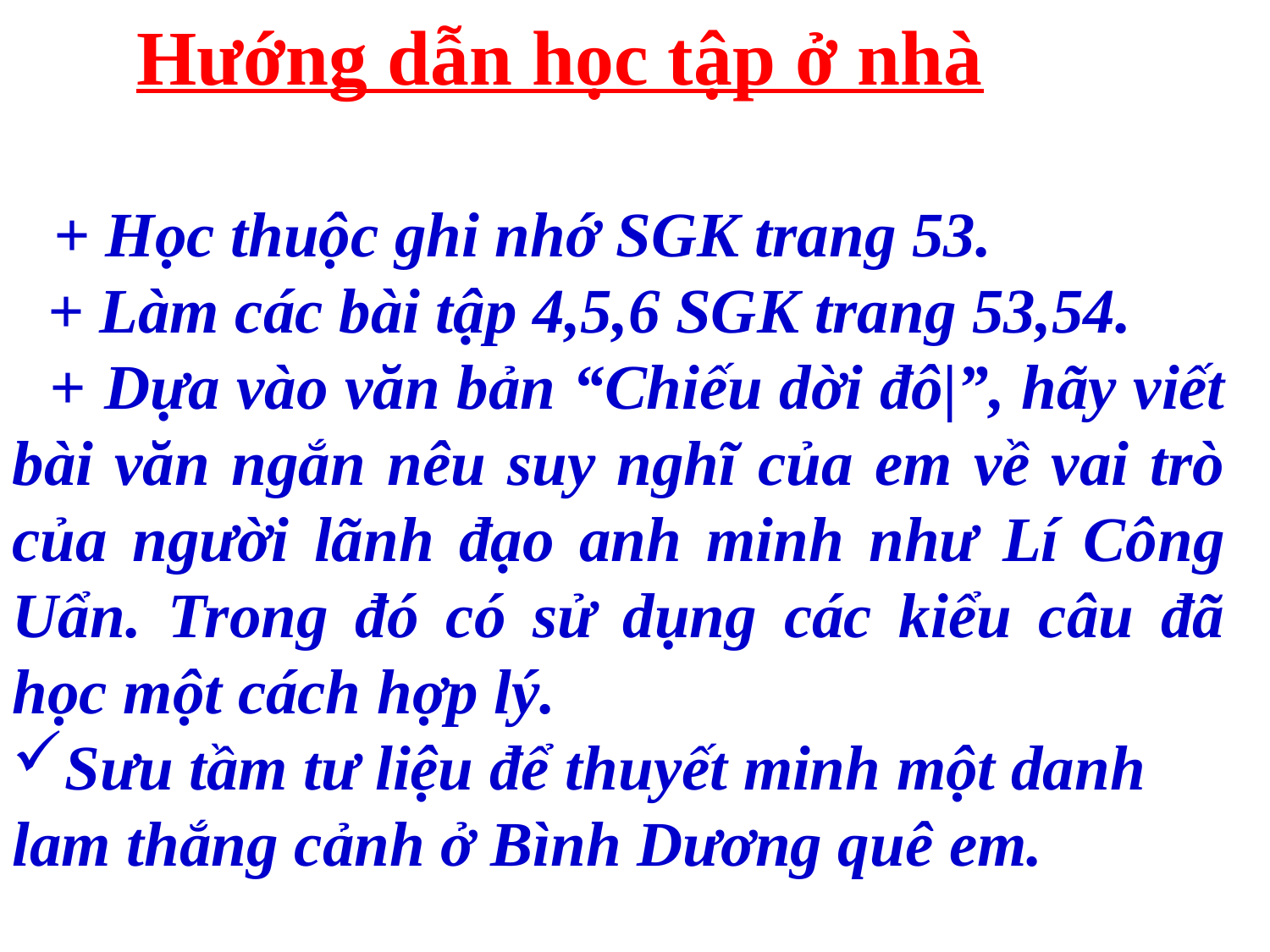

Hướng dẫn học tập ở nhà

   + Học thuộc ghi nhớ SGK trang 53.
  + Làm các bài tập 4,5,6 SGK trang 53,54.
  + Dựa vào văn bản “Chiếu dời đô|”, hãy viết bài văn ngắn nêu suy nghĩ của em về vai trò của người lãnh đạo anh minh như Lí Công Uẩn. Trong đó có sử dụng các kiểu câu đã học một cách hợp lý.
Sưu tầm tư liệu để thuyết minh một danh
lam thắng cảnh ở Bình Dương quê em.